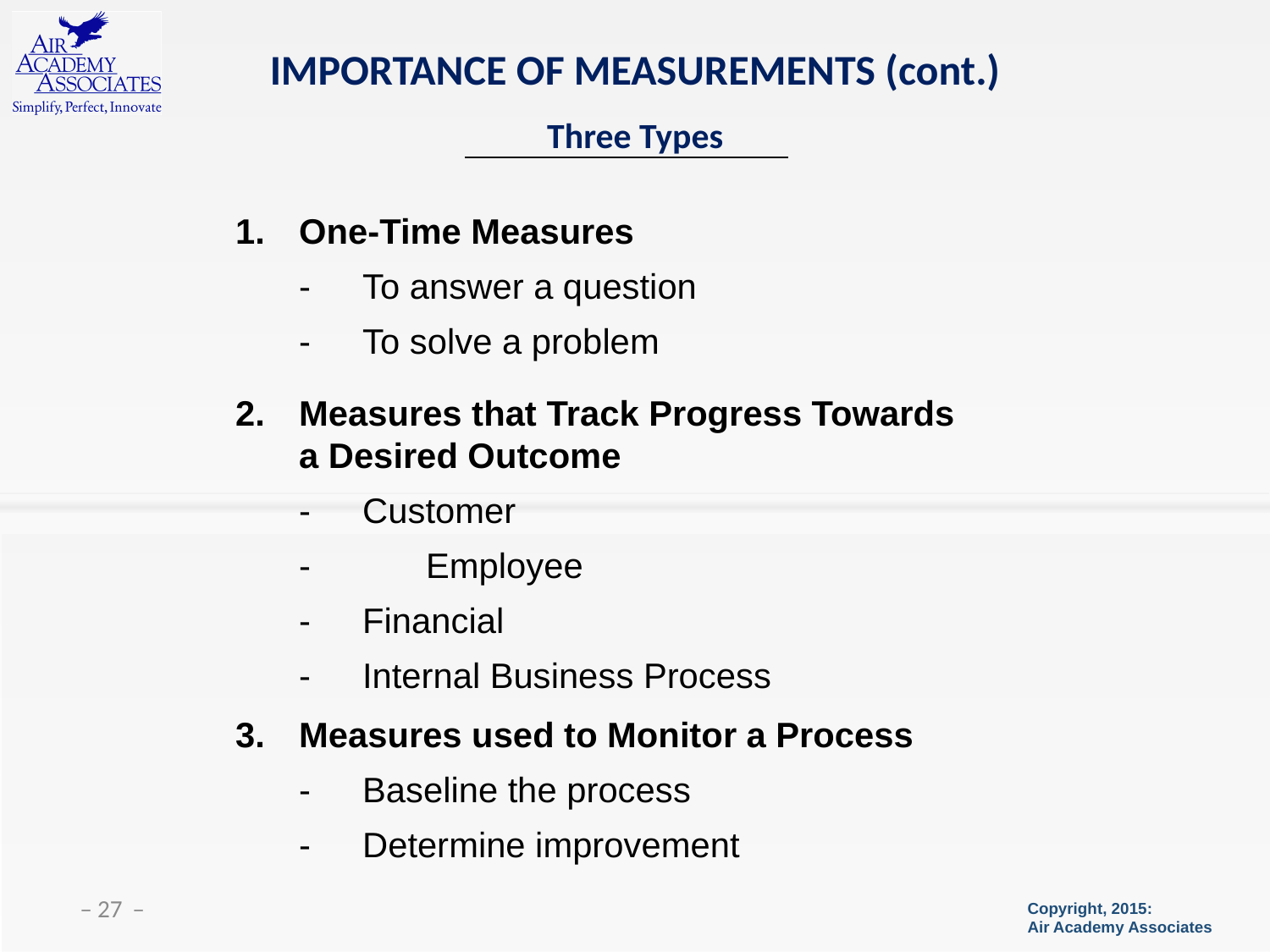

# IMPORTANCE OF MEASUREMENTS (cont.)
Three Types
1.	One-Time Measures
	-	To answer a question
	-	To solve a problem
2.	Measures that Track Progress Towards 	a Desired Outcome
	-	Customer
	-	Employee
	-	Financial
	-	Internal Business Process
3.	Measures used to Monitor a Process
	-	Baseline the process
	-	Determine improvement
 ̶  27   ̶